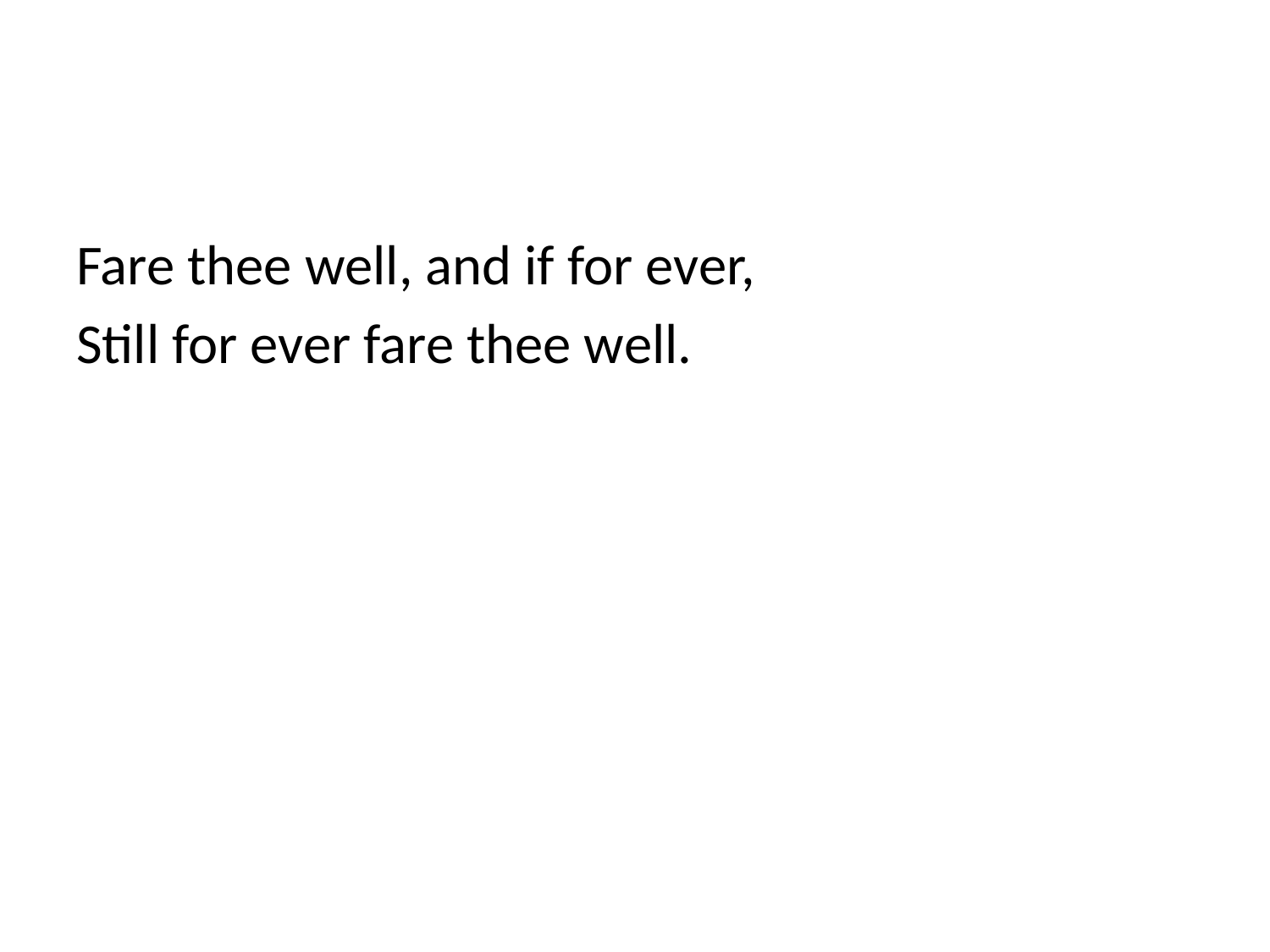

#
Fare thee well, and if for ever,
Still for ever fare thee well.